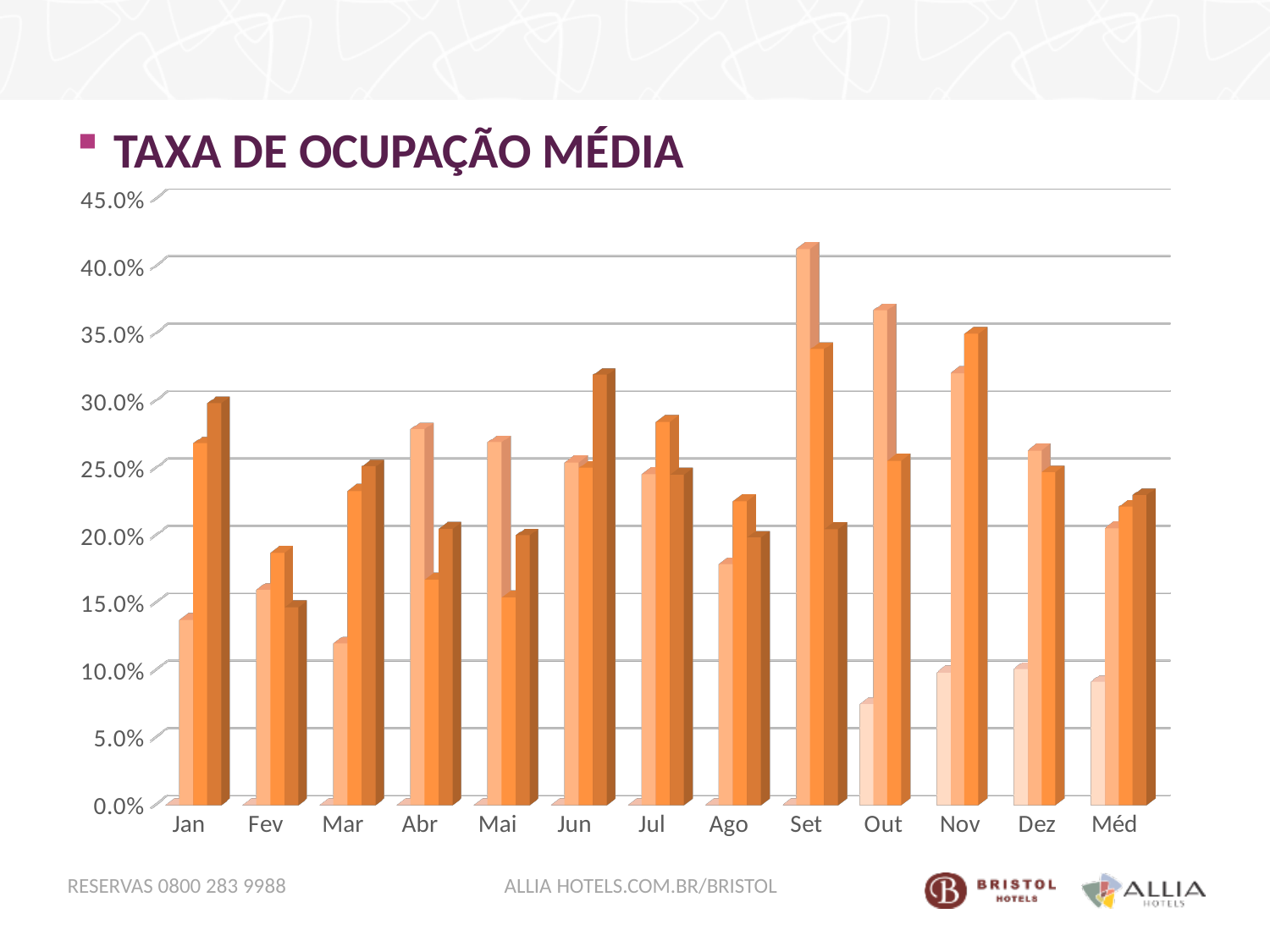

# TAXA DE OCUPAÇÃO MÉDIA

[unsupported chart]